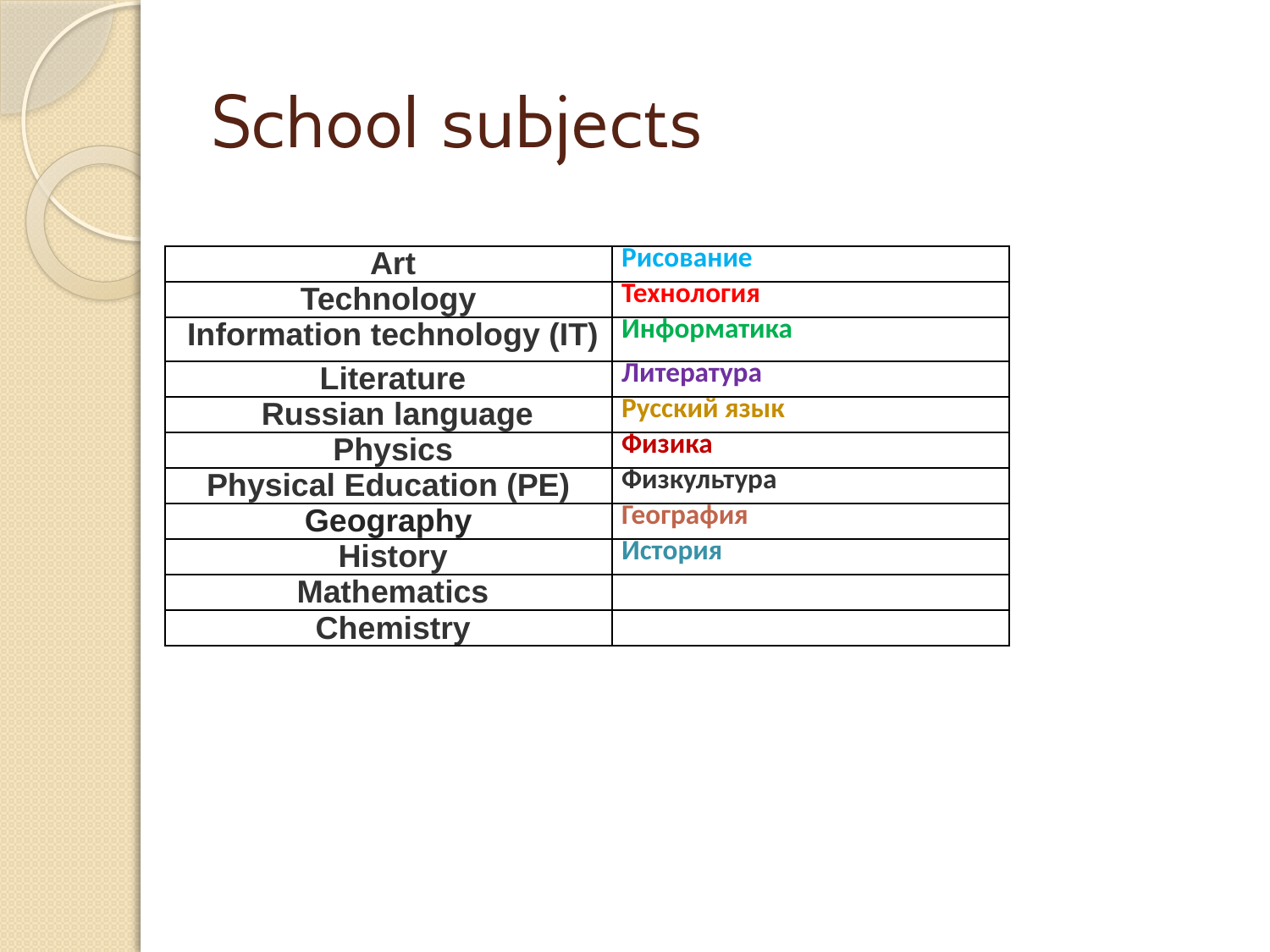

# School subjects
| Art | Рисование |
| --- | --- |
| Technology | Технология |
| Information technology (IT) | Информатика |
| Literature | Литература |
| Russian language | Русский язык |
| Physics | Физика |
| Physical Education (PE) | Физкультура |
| Geography | География |
| History | История |
| Mathematics |  |
| Chemistry |  |